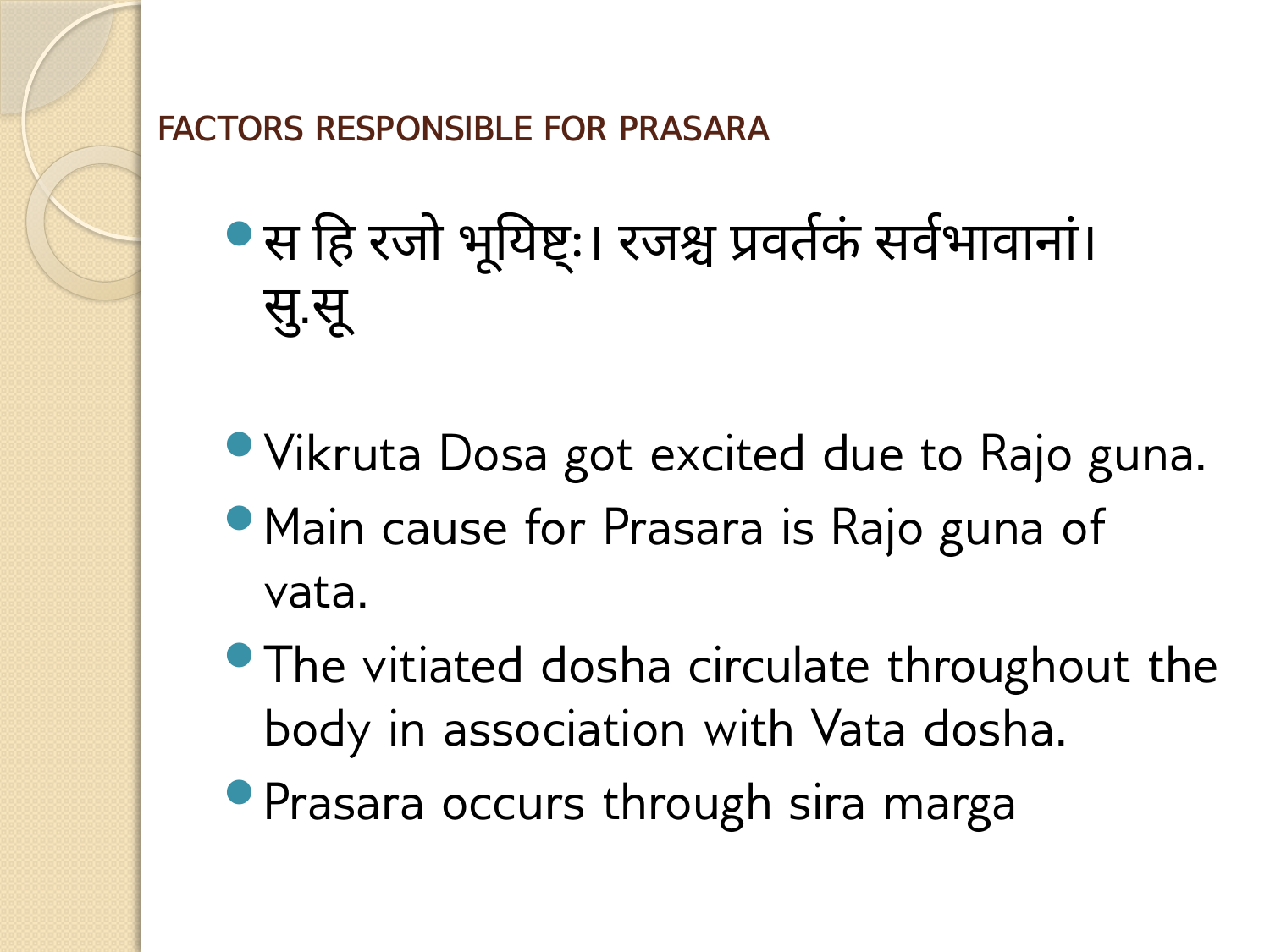

# FACTORS RESPONSIBLE FOR PRASARA
स हि रजो भूयिष्ट्ः। रजश्च प्रवर्तकं सर्वभावानां। 							सु.सू

Vikruta Dosa got excited due to Rajo guna.
Main cause for Prasara is Rajo guna of vata.
The vitiated dosha circulate throughout the body in association with Vata dosha.
Prasara occurs through sira marga